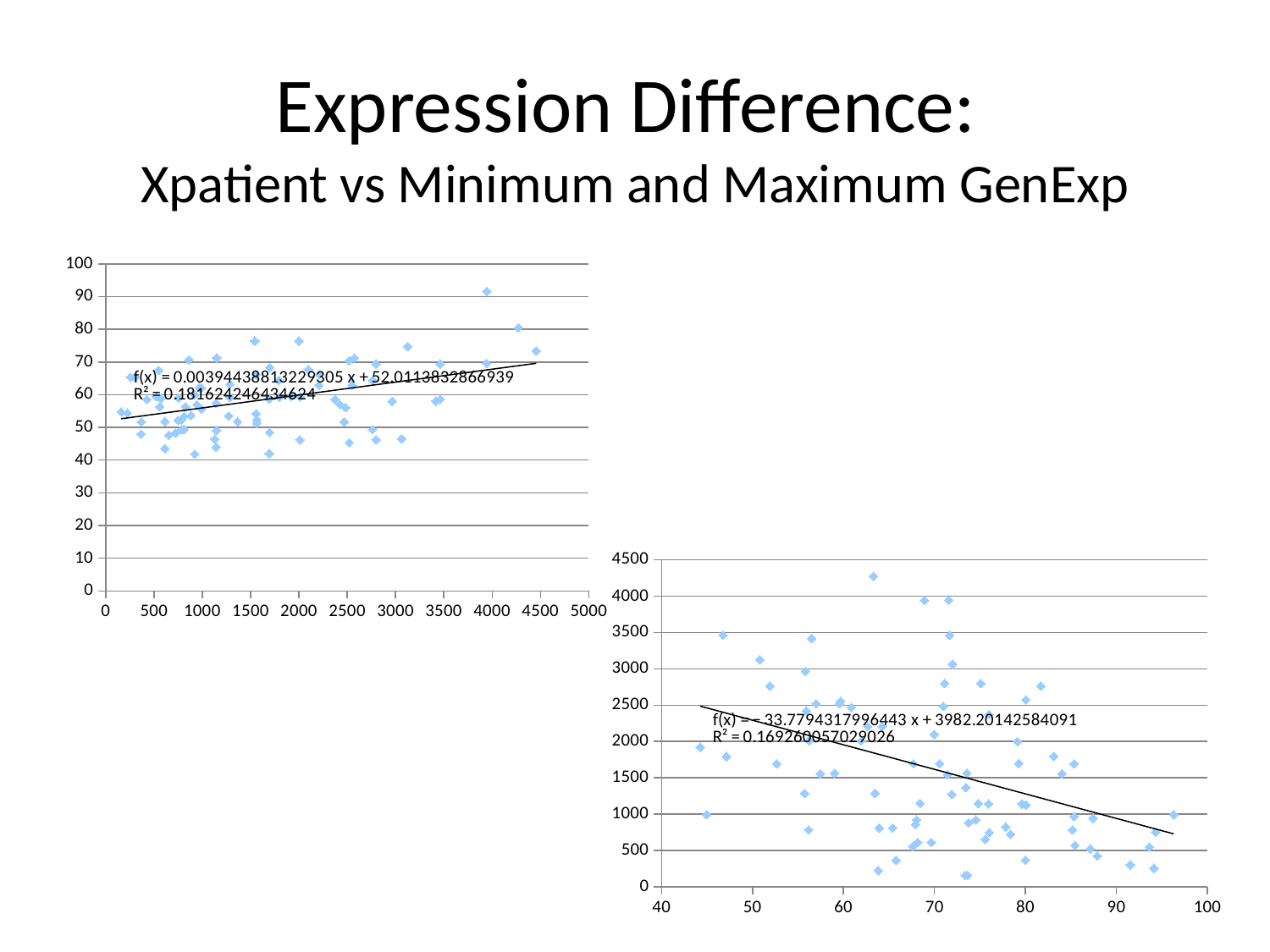

# Expression Difference: Xpatient vs Minimum and Maximum GenExp

### Chart

| Category |  |
|---|---|

### Chart

| Category | Days |
|---|---|